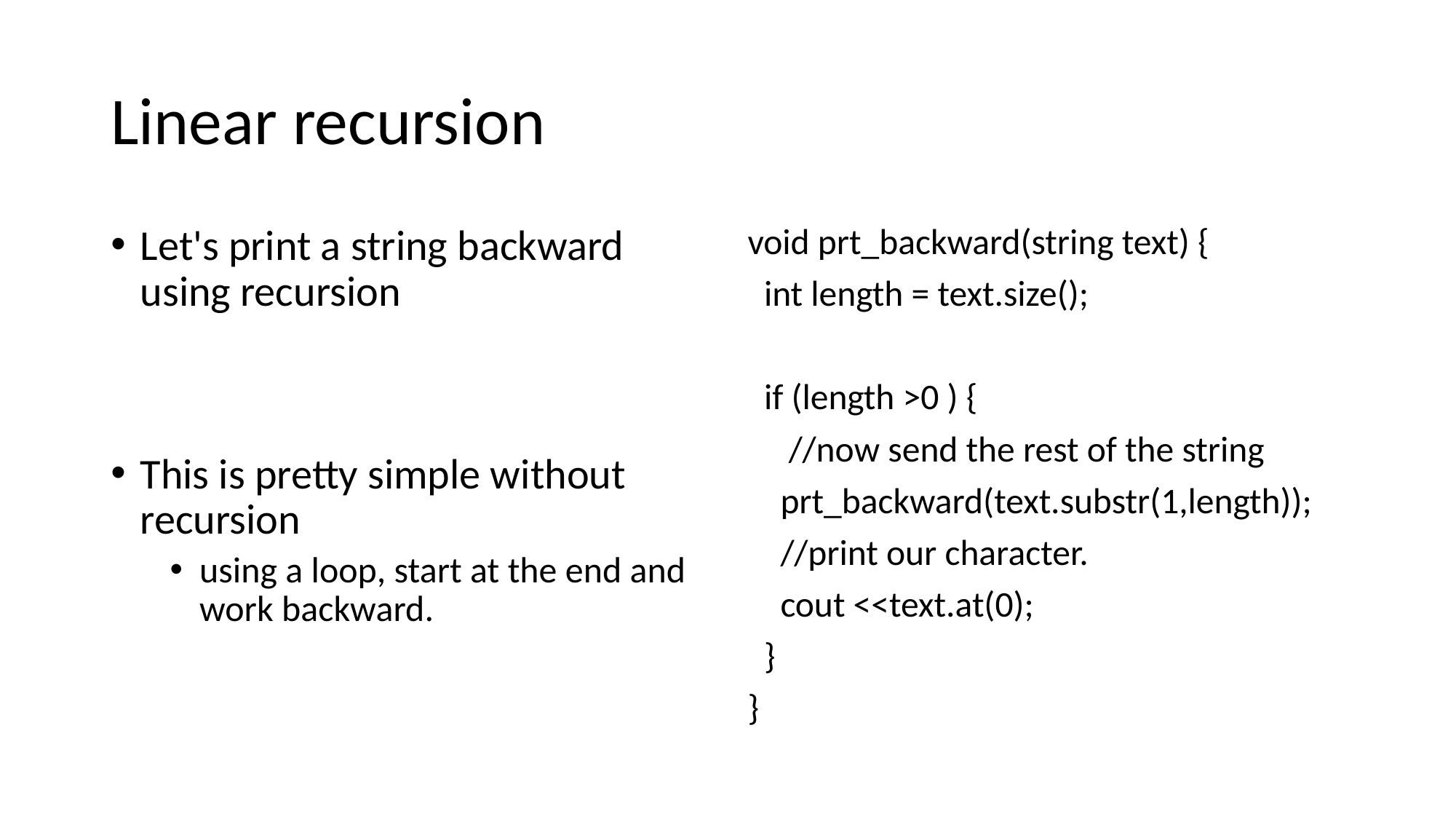

# Linear recursion
Let's print a string backward using recursion

This is pretty simple without recursion
using a loop, start at the end and work backward.
void prt_backward(string text) {
  int length = text.size();

  if (length >0 ) {
     //now send the rest of the string
    prt_backward(text.substr(1,length));
    //print our character.
    cout <<text.at(0);
  }
}